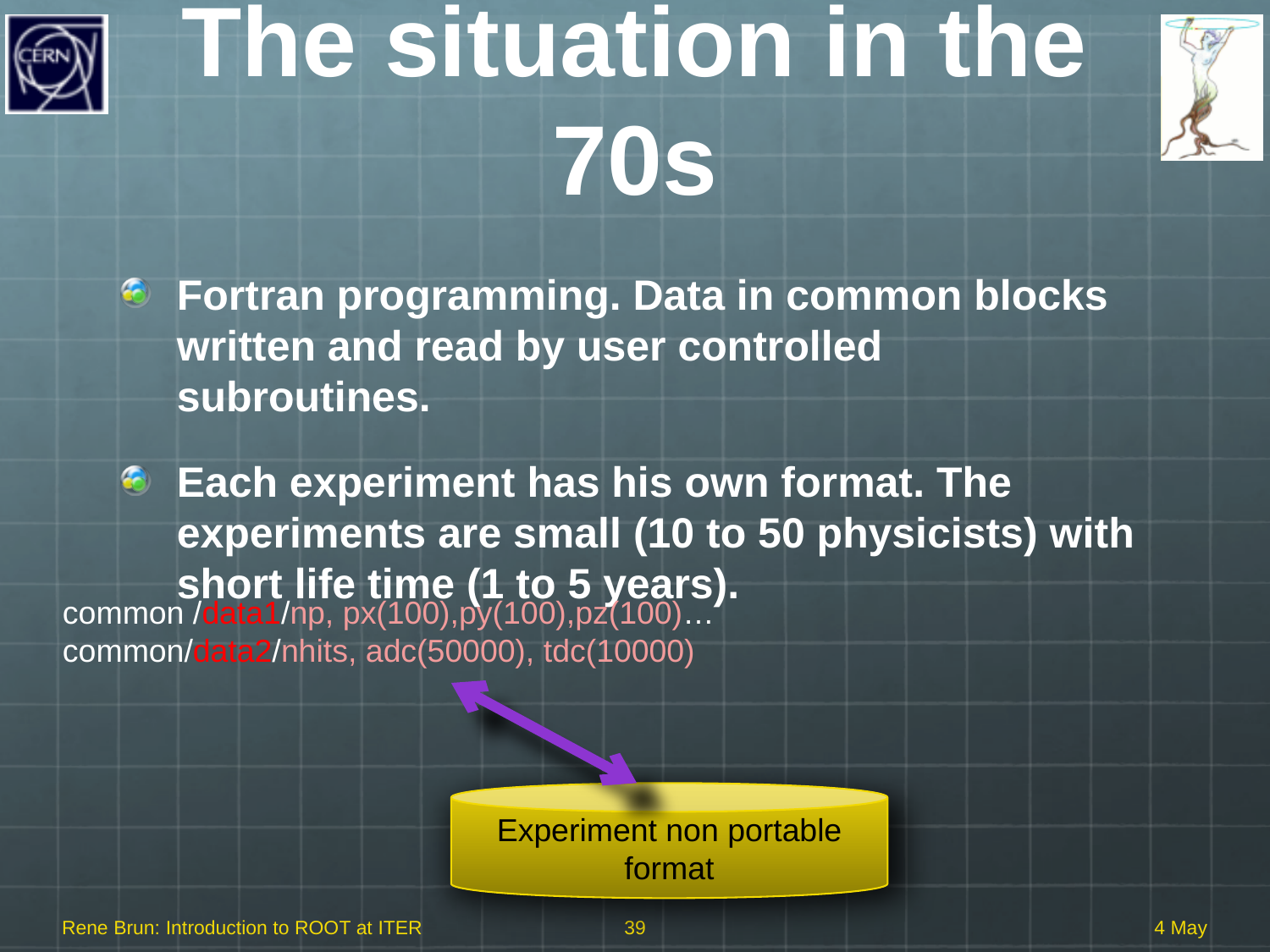

# The situation in the 70s
Fortran programming. Data in common blocks written and read by user controlled subroutines.
Each experiment has his own format. The experiments are small (10 to 50 physicists) with short life time (1 to 5 years).
common /data1/np, px(100),py(100),pz(100)…
common/data2/nhits, adc(50000), tdc(10000)

Experiment non portable format
Rene Brun: Introduction to ROOT at ITER
39
4 May